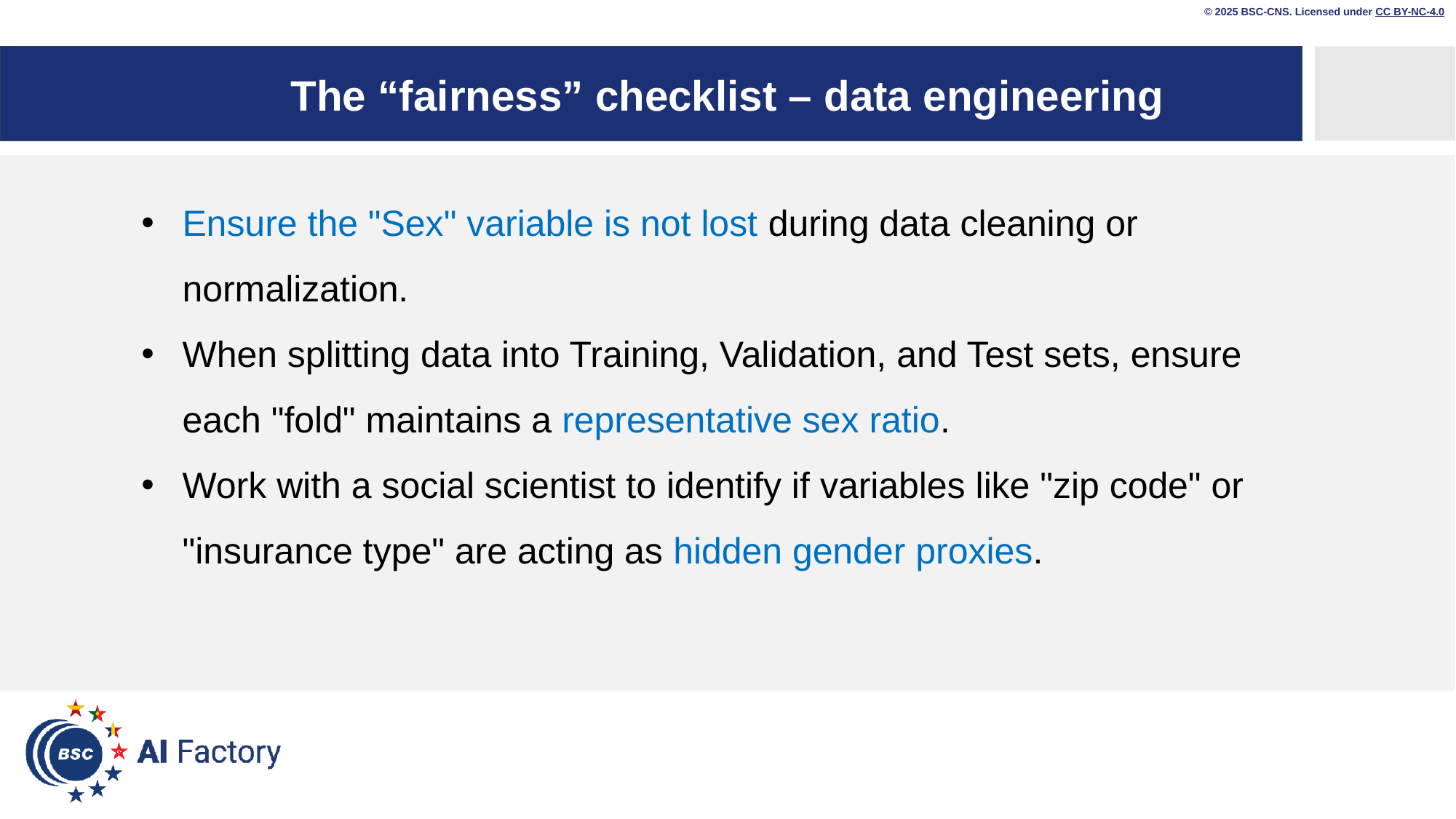

© 2025 BSC-CNS. Licensed under CC BY-NC-4.0
# The “fairness” checklist – data engineering
Ensure the "Sex" variable is not lost during data cleaning or normalization.
When splitting data into Training, Validation, and Test sets, ensure each "fold" maintains a representative sex ratio.
Work with a social scientist to identify if variables like "zip code" or "insurance type" are acting as hidden gender proxies.